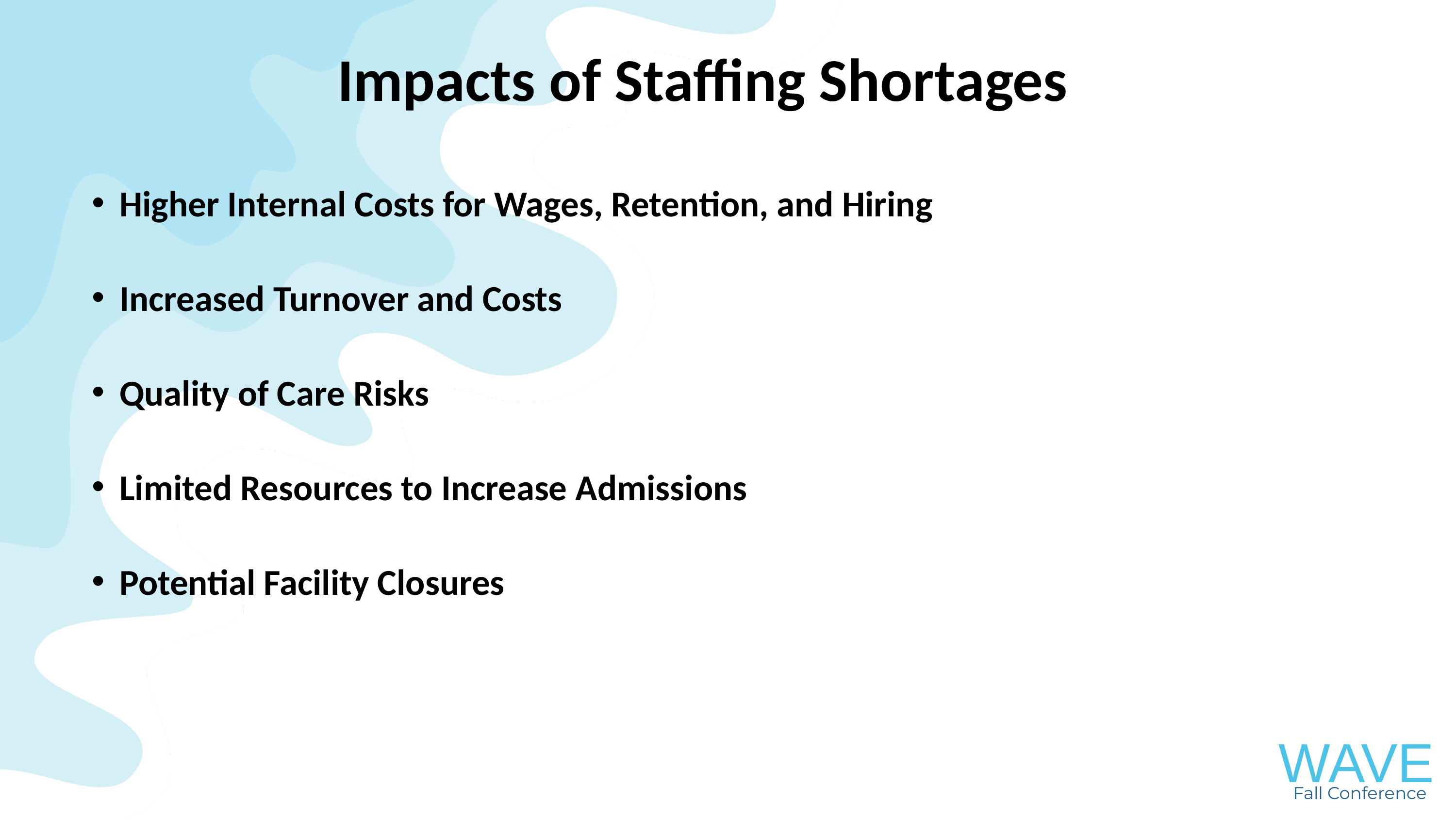

Impacts of Staffing Shortages

Higher Internal Costs for Wages, Retention, and Hiring
Increased Turnover and Costs
Quality of Care Risks
Limited Resources to Increase Admissions
Potential Facility Closures
WAVES
Fall Conference